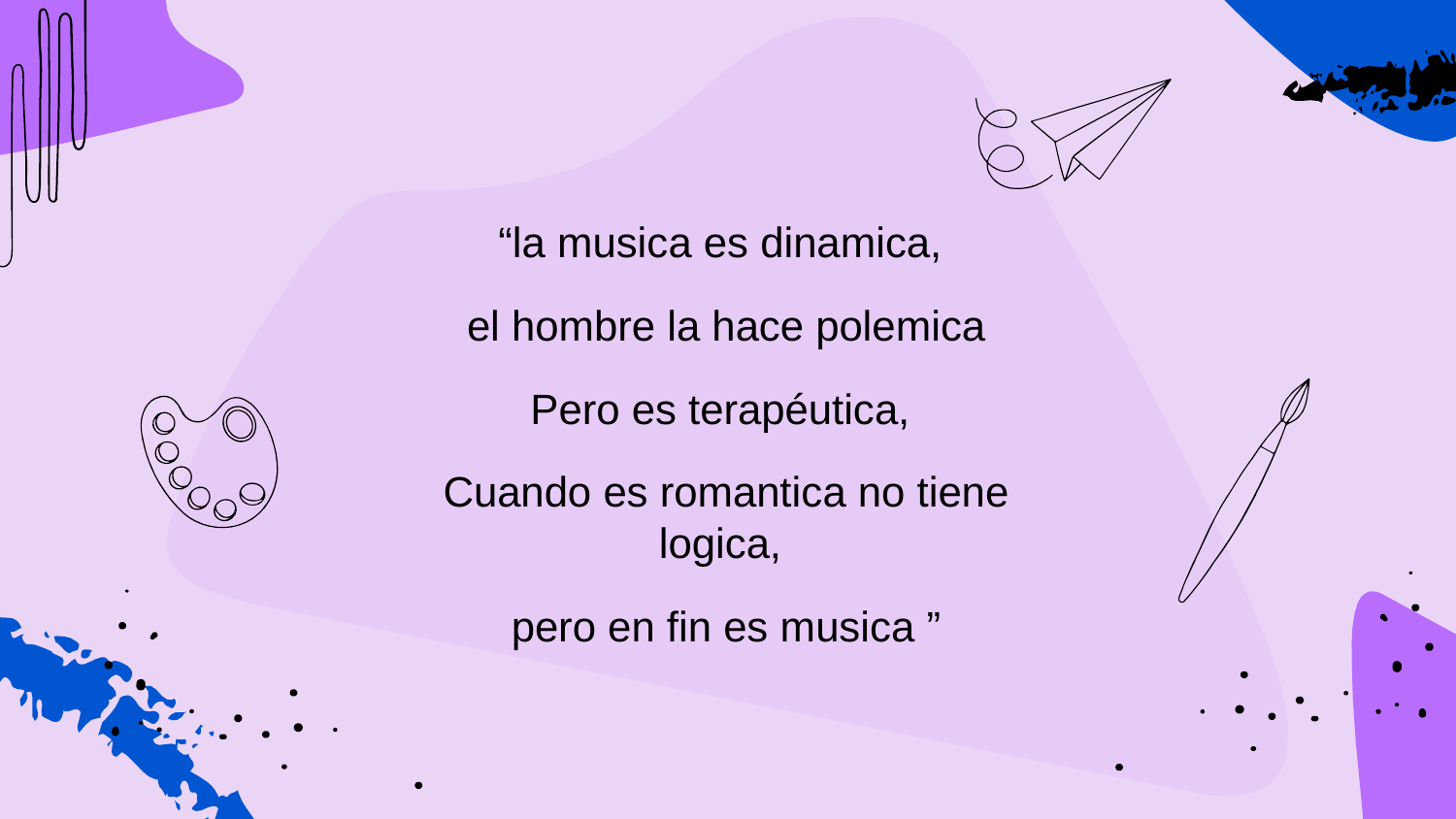

“la musica es dinamica,
el hombre la hace polemica
Pero es terapéutica,
Cuando es romantica no tiene logica,
pero en fin es musica ”